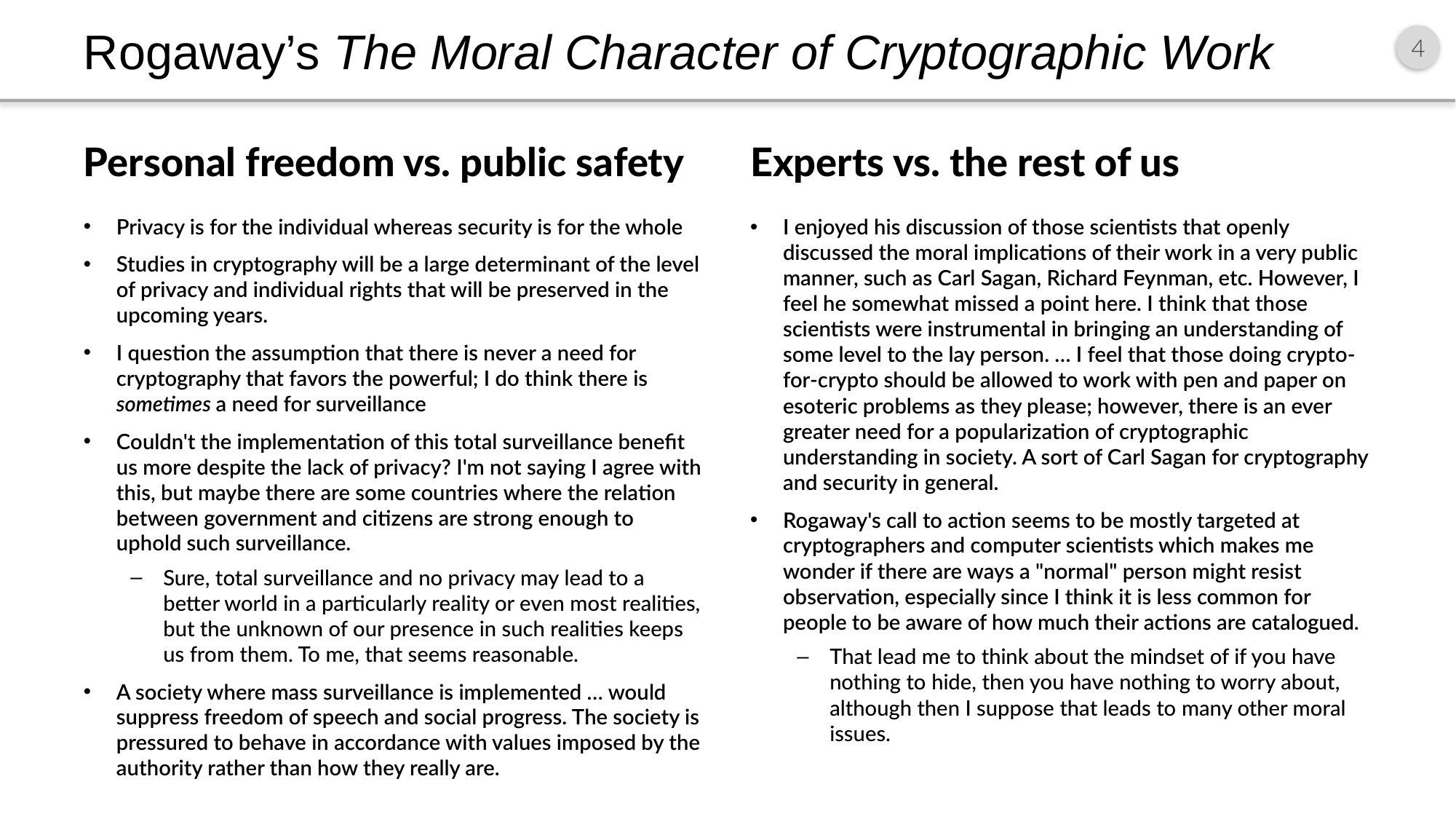

# Rogaway’s The Moral Character of Cryptographic Work
Personal freedom vs. public safety
Experts vs. the rest of us
Privacy is for the individual whereas security is for the whole
Studies in cryptography will be a large determinant of the level of privacy and individual rights that will be preserved in the upcoming years.
I question the assumption that there is never a need for cryptography that favors the powerful; I do think there is sometimes a need for surveillance
Couldn't the implementation of this total surveillance benefit us more despite the lack of privacy? I'm not saying I agree with this, but maybe there are some countries where the relation between government and citizens are strong enough to uphold such surveillance.
Sure, total surveillance and no privacy may lead to a better world in a particularly reality or even most realities, but the unknown of our presence in such realities keeps us from them. To me, that seems reasonable.
A society where mass surveillance is implemented … would suppress freedom of speech and social progress. The society is pressured to behave in accordance with values imposed by the authority rather than how they really are.
I enjoyed his discussion of those scientists that openly discussed the moral implications of their work in a very public manner, such as Carl Sagan, Richard Feynman, etc. However, I feel he somewhat missed a point here. I think that those scientists were instrumental in bringing an understanding of some level to the lay person. … I feel that those doing crypto-for-crypto should be allowed to work with pen and paper on esoteric problems as they please; however, there is an ever greater need for a popularization of cryptographic understanding in society. A sort of Carl Sagan for cryptography and security in general.
Rogaway's call to action seems to be mostly targeted at cryptographers and computer scientists which makes me wonder if there are ways a "normal" person might resist observation, especially since I think it is less common for people to be aware of how much their actions are catalogued.
That lead me to think about the mindset of if you have nothing to hide, then you have nothing to worry about, although then I suppose that leads to many other moral issues.